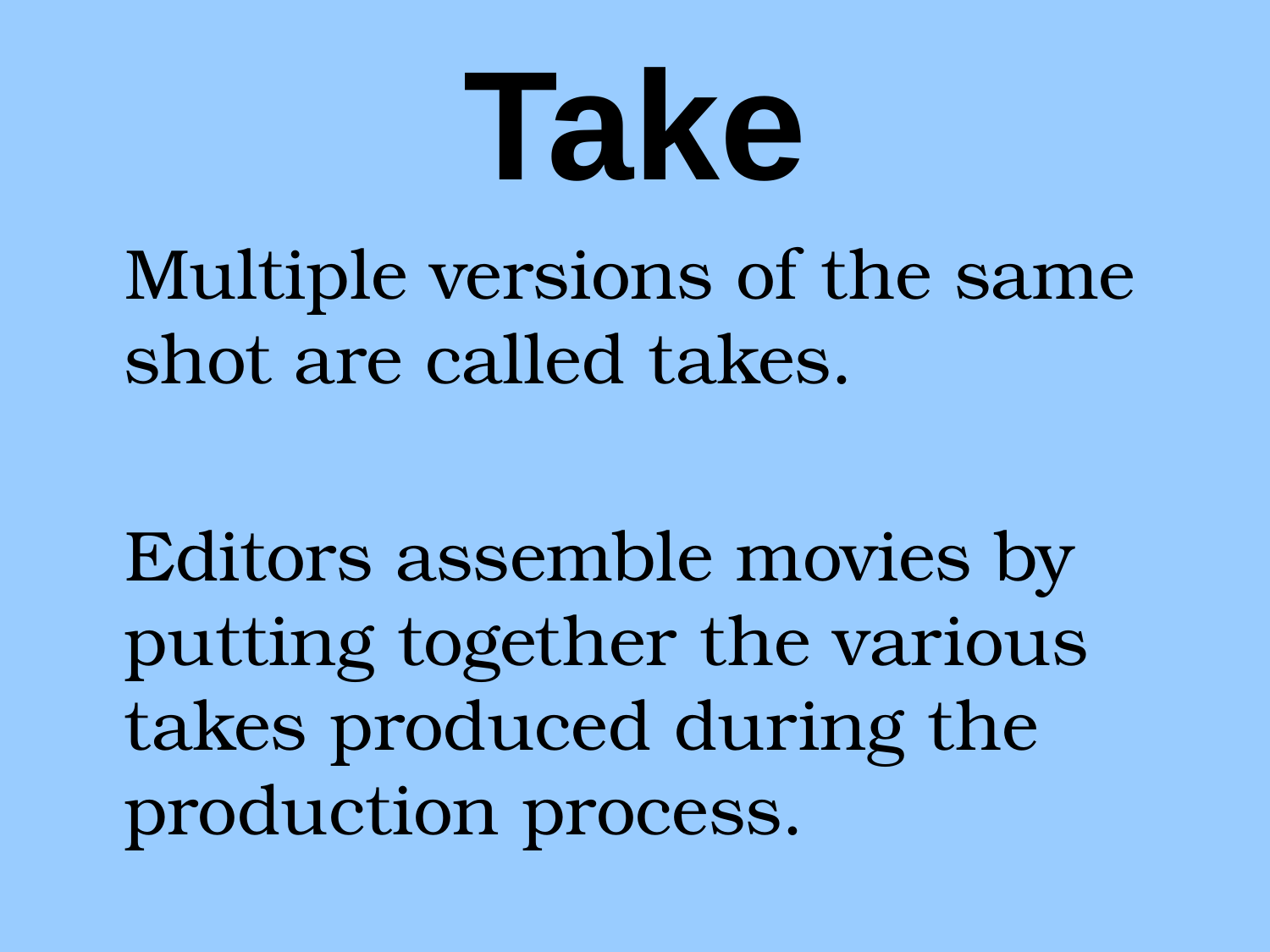

# Take
Multiple versions of the same shot are called takes.

Editors assemble movies by putting together the various takes produced during the production process.